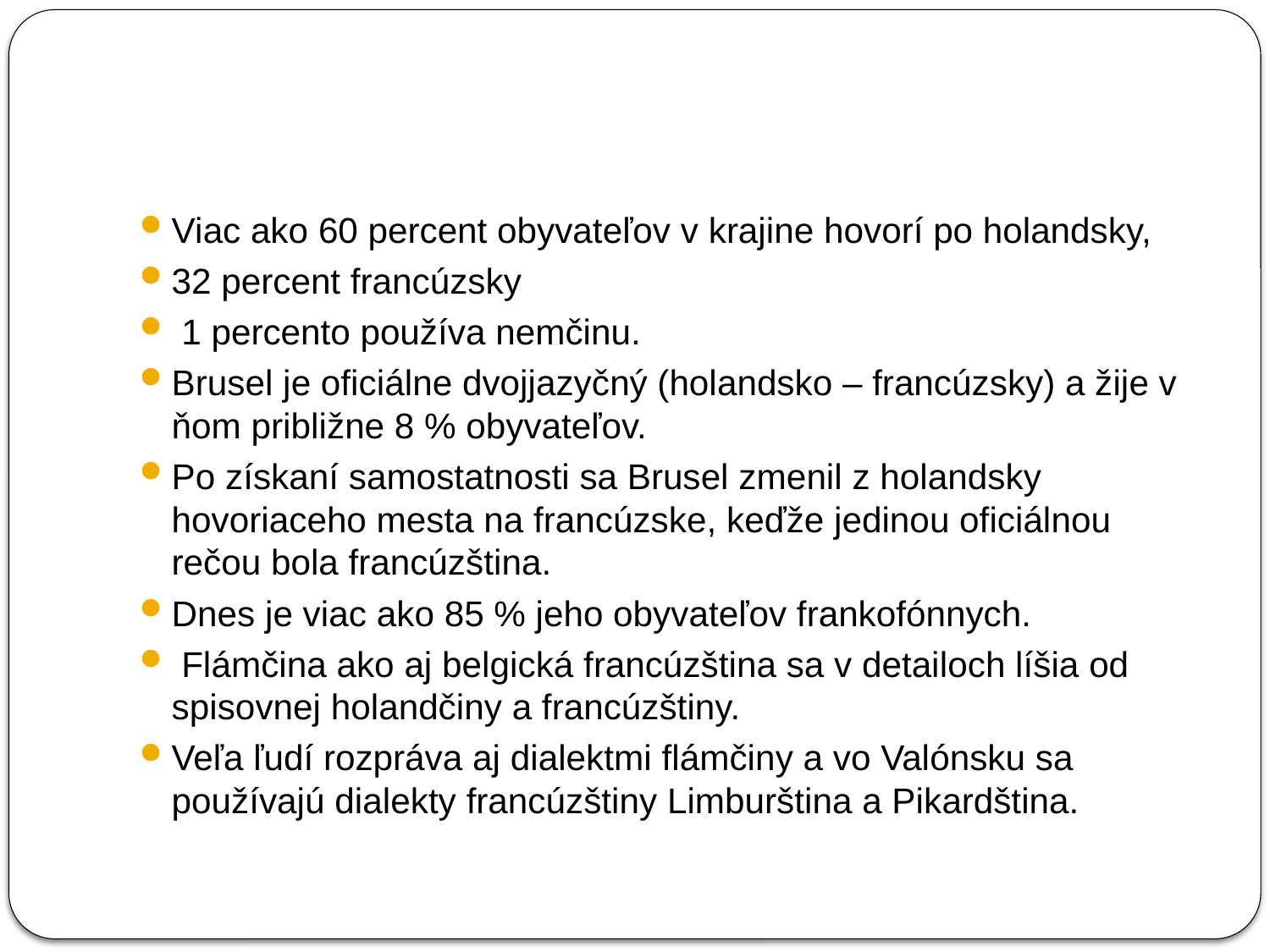

#
Viac ako 60 percent obyvateľov v krajine hovorí po holandsky,
32 percent francúzsky
 1 percento používa nemčinu.
Brusel je oficiálne dvojjazyčný (holandsko – francúzsky) a žije v ňom približne 8 % obyvateľov.
Po získaní samostatnosti sa Brusel zmenil z holandsky hovoriaceho mesta na francúzske, keďže jedinou oficiálnou rečou bola francúzština.
Dnes je viac ako 85 % jeho obyvateľov frankofónnych.
 Flámčina ako aj belgická francúzština sa v detailoch líšia od spisovnej holandčiny a francúzštiny.
Veľa ľudí rozpráva aj dialektmi flámčiny a vo Valónsku sa používajú dialekty francúzštiny Limburština a Pikardština.